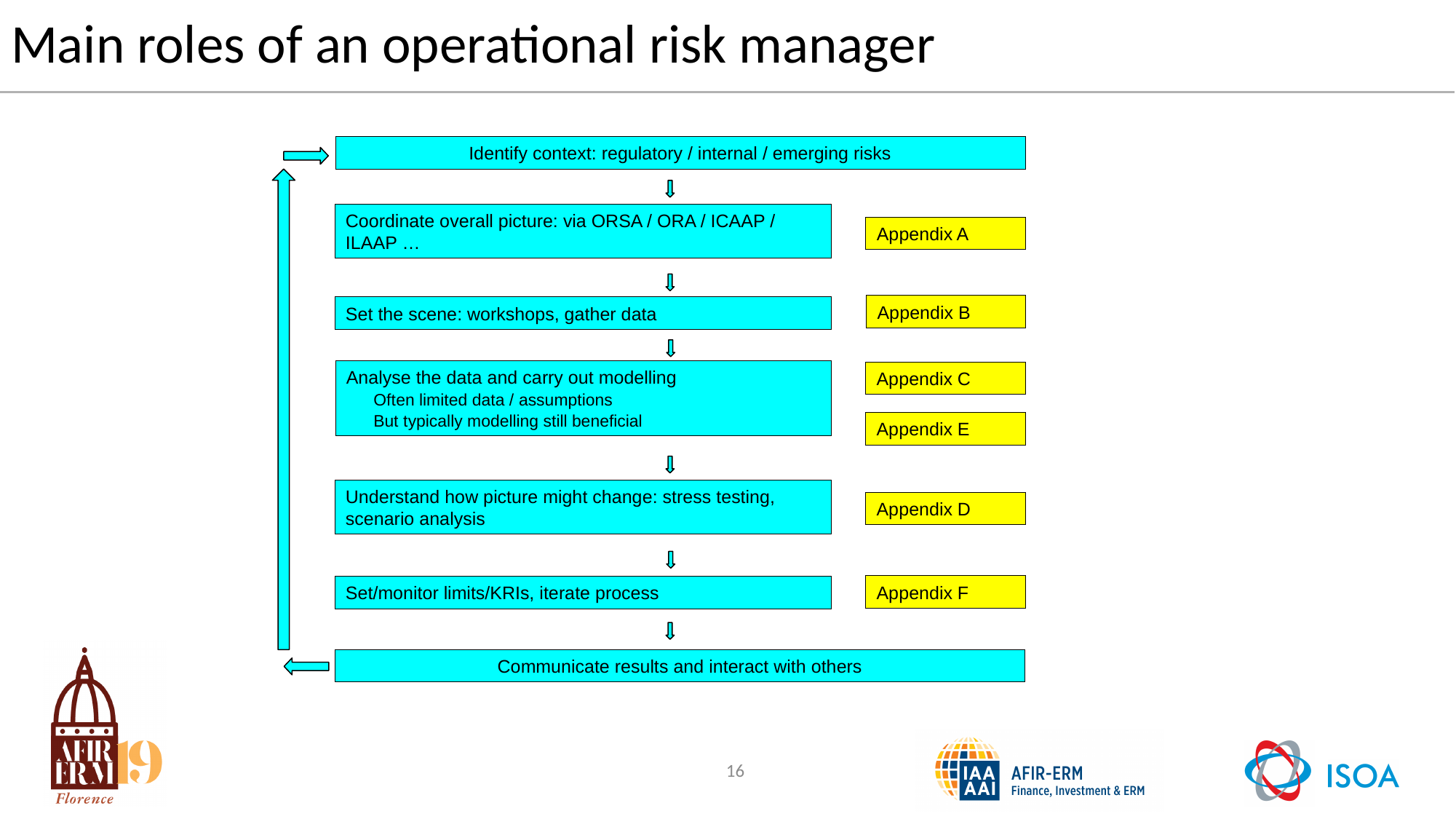

# Main roles of an operational risk manager
Identify context: regulatory / internal / emerging risks

Coordinate overall picture: via ORSA / ORA / ICAAP / ILAAP …
Appendix A

Appendix B
Set the scene: workshops, gather data

Analyse the data and carry out modelling
Often limited data / assumptions
But typically modelling still beneficial
Appendix C
Appendix E

Understand how picture might change: stress testing, scenario analysis
Appendix D

Appendix F
Set/monitor limits/KRIs, iterate process

Communicate results and interact with others

16